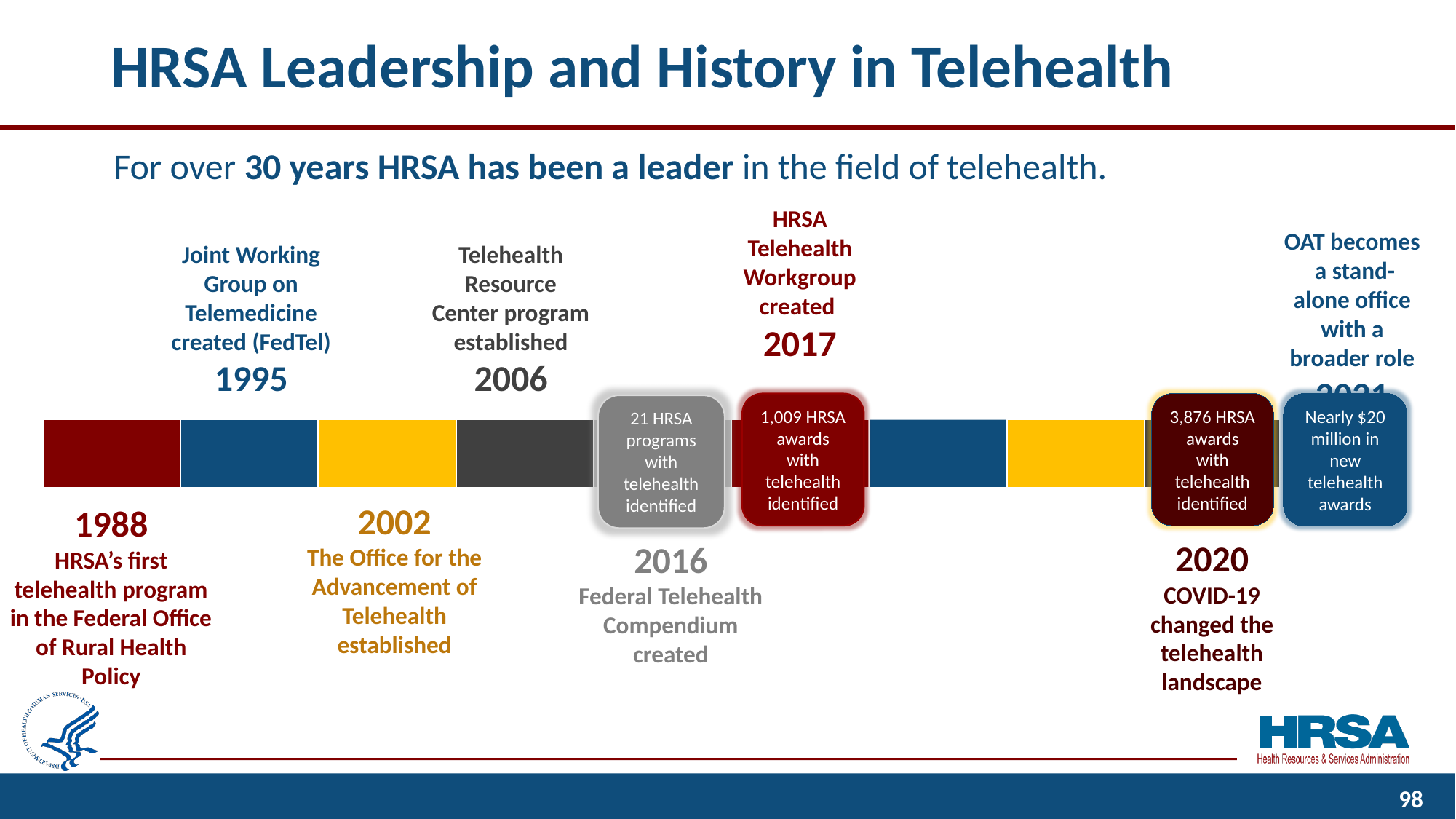

# HRSA Leadership and History in Telehealth
For over 30 years HRSA has been a leader in the field of telehealth.
HRSA Telehealth Workgroup created
2017
OAT becomes  a stand-alone office with a broader role
2021
Joint Working Group on Telemedicine created (FedTel)
1995
Telehealth Resource Center program established
2006

1,009 HRSA awards with telehealth identified
3,876 HRSA awards with telehealth identified
Nearly $20 million in new telehealth awards
21 HRSA programs with telehealth identified
2002
The Office for the Advancement of Telehealth established
1988
HRSA’s first telehealth program in the Federal Office of Rural Health Policy
2020
COVID-19 changed the telehealth landscape
2016
Federal Telehealth Compendium created
98